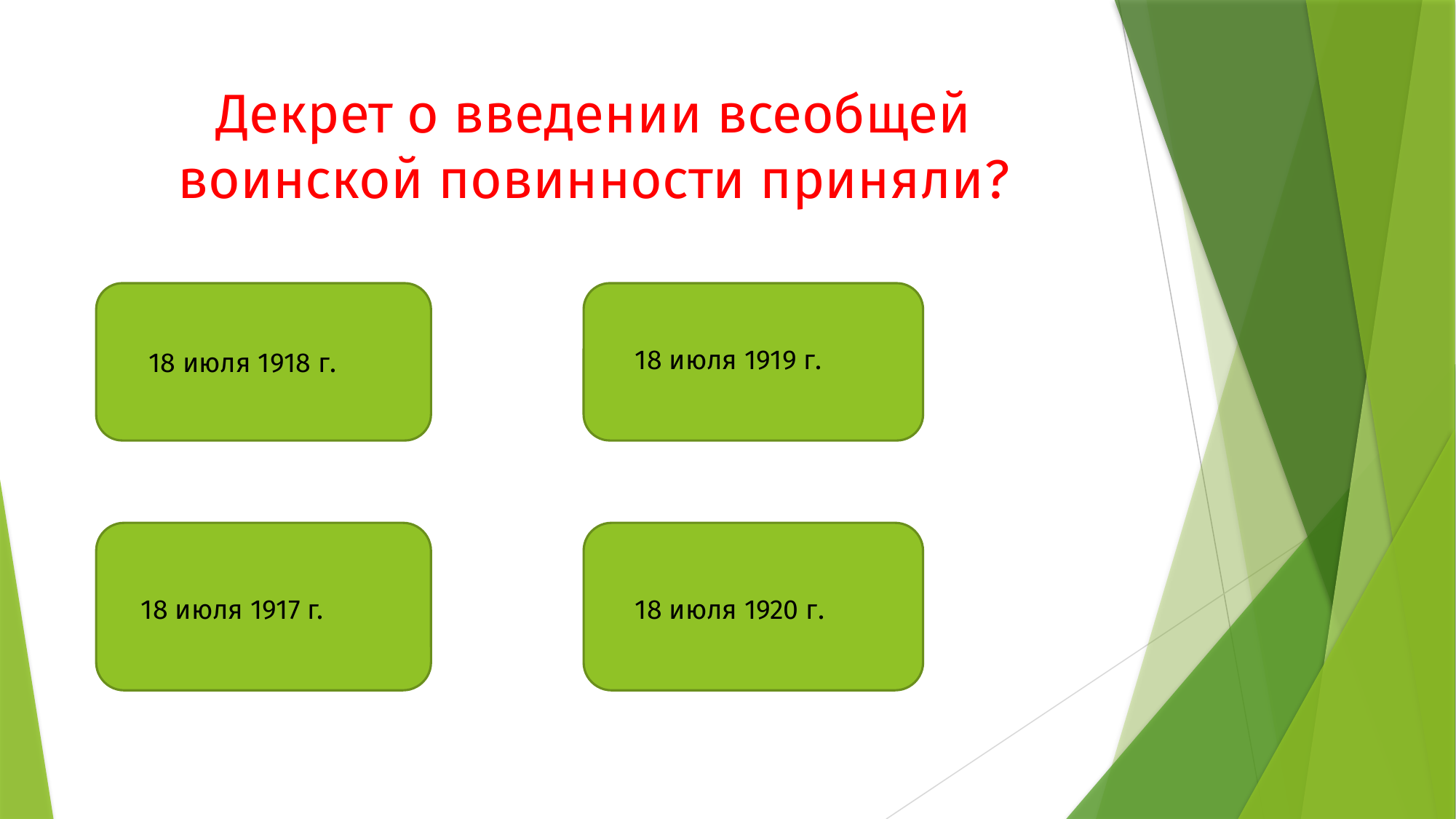

# Декрет о введении всеобщей воинской повинности приняли?

18 июля 1919 г.
18 июля 1918 г.

18 июля 1917 г.
18 июля 1920 г.